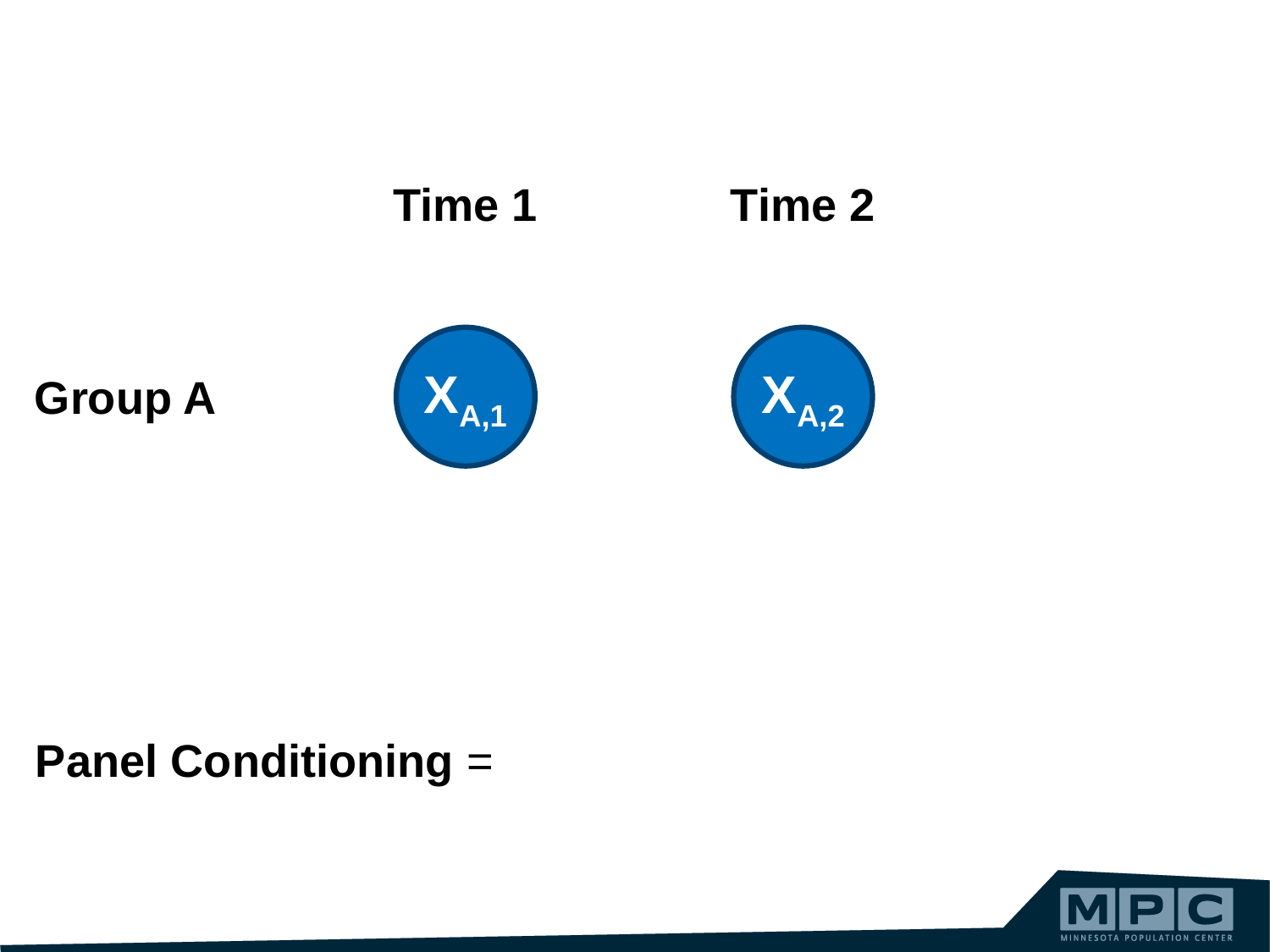

Time 1
Time 2
XA,1
XA,2
Group A
Panel Conditioning =